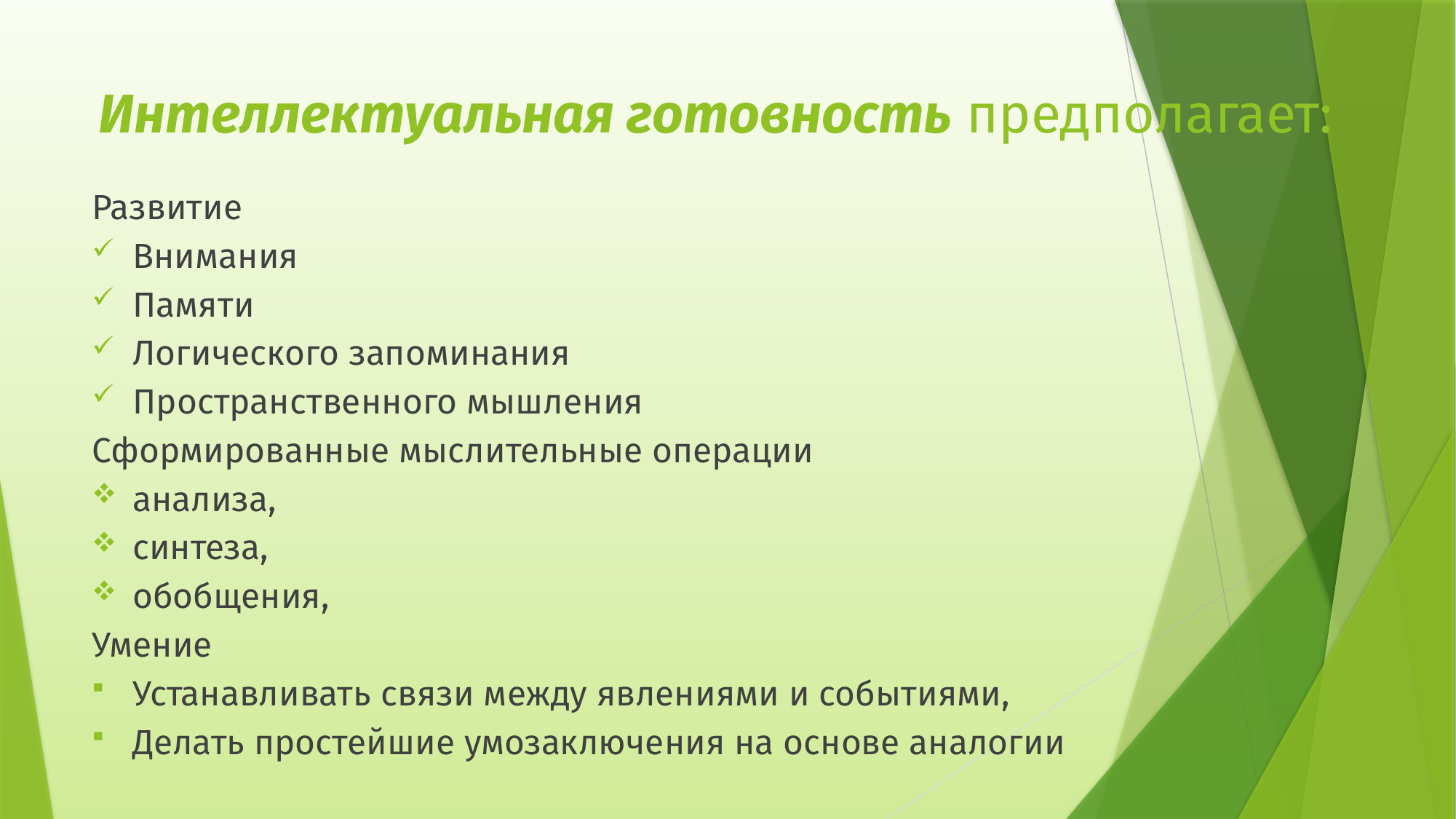

# Интеллектуальная готовность предполагает:
Развитие
Внимания
Памяти
Логического запоминания
Пространственного мышления
Сформированные мыслительные операции
анализа,
синтеза,
обобщения,
Умение
Устанавливать связи между явлениями и событиями,
Делать простейшие умозаключения на основе аналогии